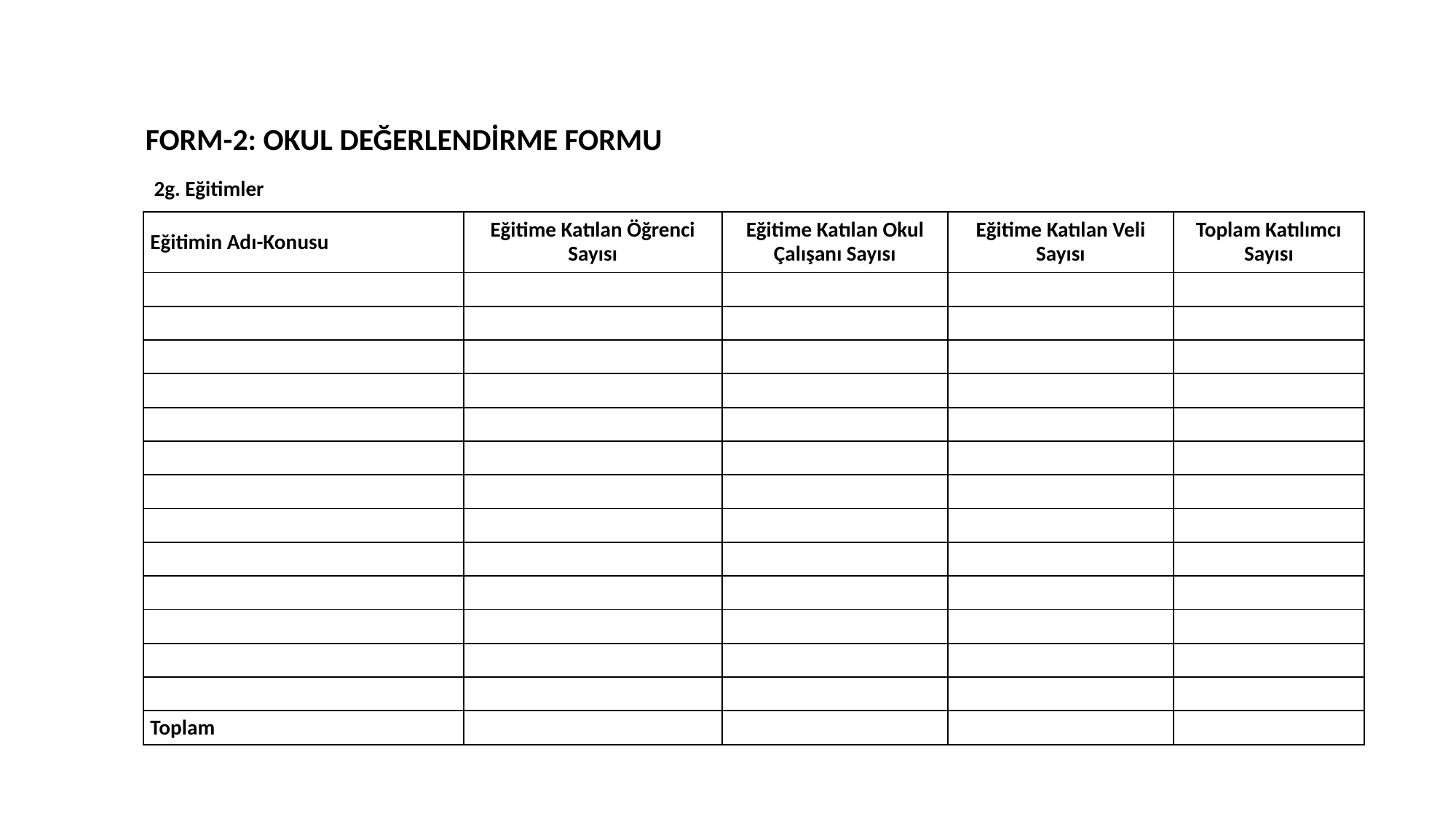

İlçe Değerlendirme Ekibi Tarafından Yapılması Gereken Çalışmalar

FORM-2: OKUL DEĞERLENDİRME FORMU
2g. Eğitimler
| Eğitimin Adı-Konusu | Eğitime Katılan Öğrenci Sayısı | Eğitime Katılan Okul Çalışanı Sayısı | Eğitime Katılan Veli Sayısı | Toplam Katılımcı Sayısı |
| --- | --- | --- | --- | --- |
|  |  |  |  |  |
|  |  |  |  |  |
|  |  |  |  |  |
|  |  |  |  |  |
|  |  |  |  |  |
|  |  |  |  |  |
|  |  |  |  |  |
|  |  |  |  |  |
|  |  |  |  |  |
|  |  |  |  |  |
|  |  |  |  |  |
|  |  |  |  |  |
|  |  |  |  |  |
| Toplam |  |  |  |  |